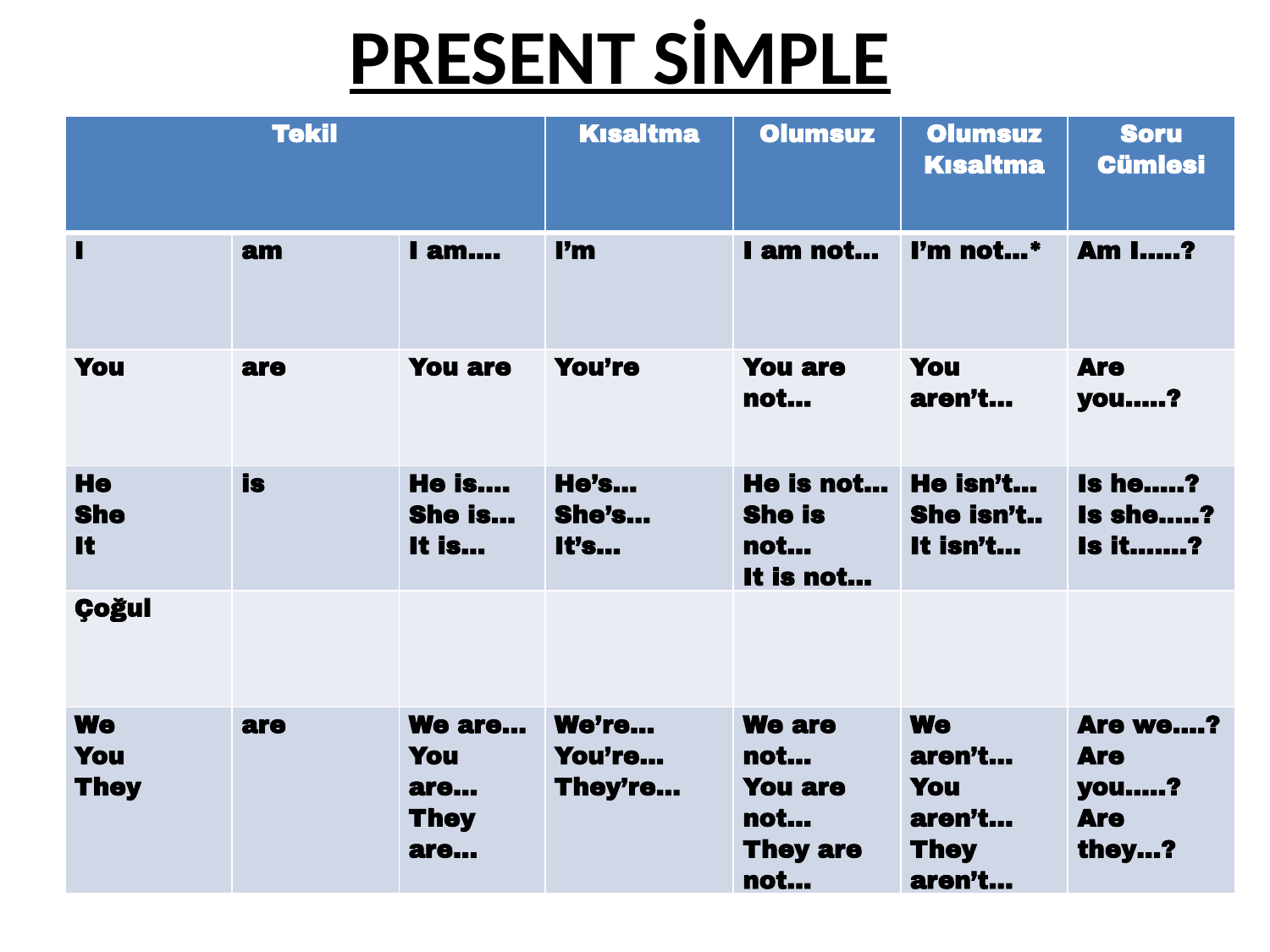

# PRESENT SİMPLE
| Tekil |  |  | Kısaltma | Olumsuz | Olumsuz Kısaltma | Soru Cümlesi |
| --- | --- | --- | --- | --- | --- | --- |
| I | am | I am…. | I’m | I am not… | I’m not…\* | Am I…..? |
| You | are | You are | You’re | You are not… | You aren’t… | Are you…..? |
| He She It | is | He is…. She is… It is… | He’s… She’s… It’s… | He is not… She is not… It is not… | He isn’t… She isn’t.. It isn’t… | Is he…..? Is she…..? Is it…….? |
| Çoğul |  |  |  |  |  |  |
| We You They | are | We are… You are… They are... | We’re… You’re… They’re… | We are not… You are not… They are not… | We aren’t… You aren’t… They aren’t… | Are we….? Are you…..? Are they…? |